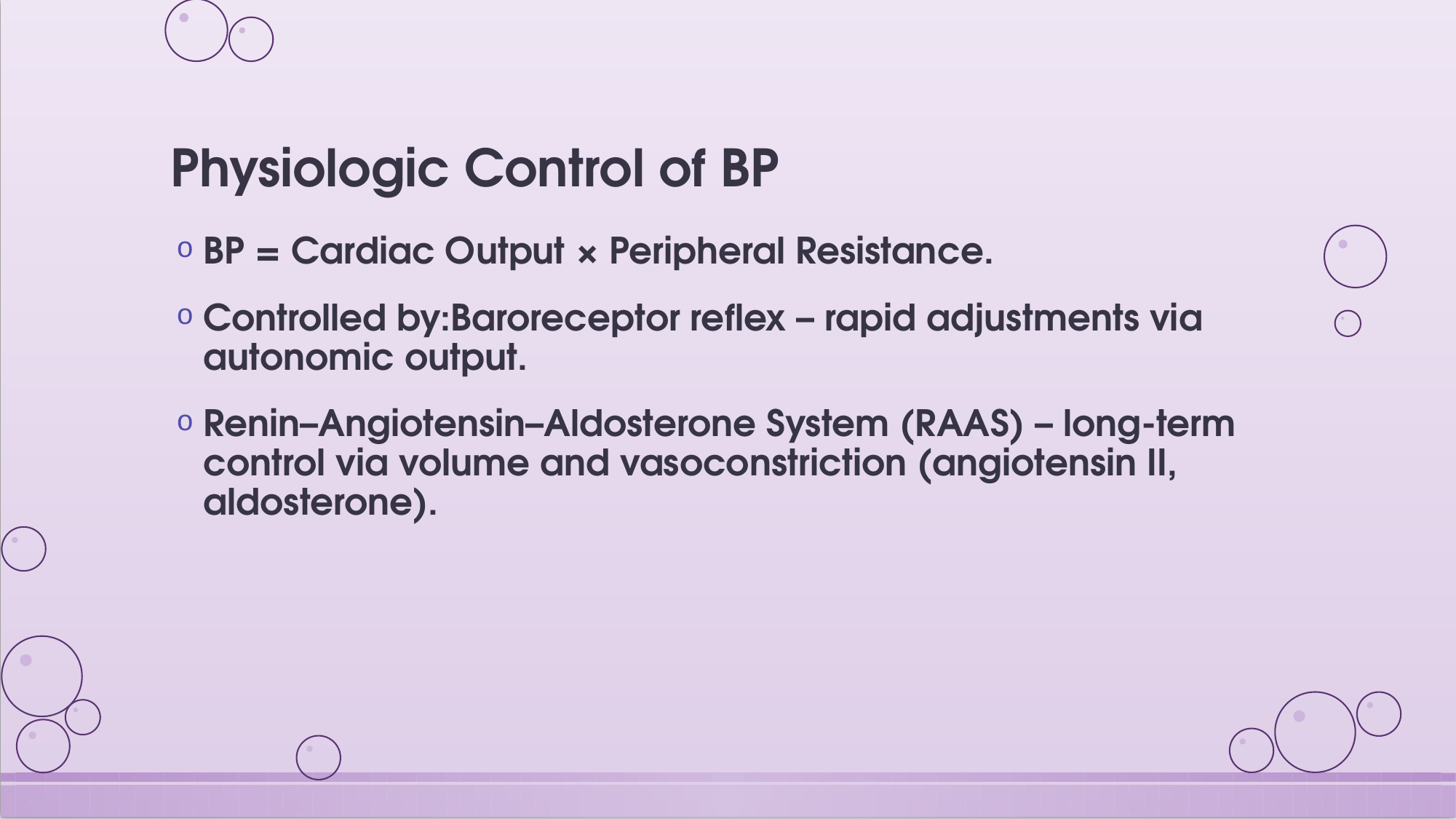

# Physiologic Control of BP
BP = Cardiac Output × Peripheral Resistance.
Controlled by:Baroreceptor reflex – rapid adjustments via autonomic output.
Renin–Angiotensin–Aldosterone System (RAAS) – long-term control via volume and vasoconstriction (angiotensin II, aldosterone).